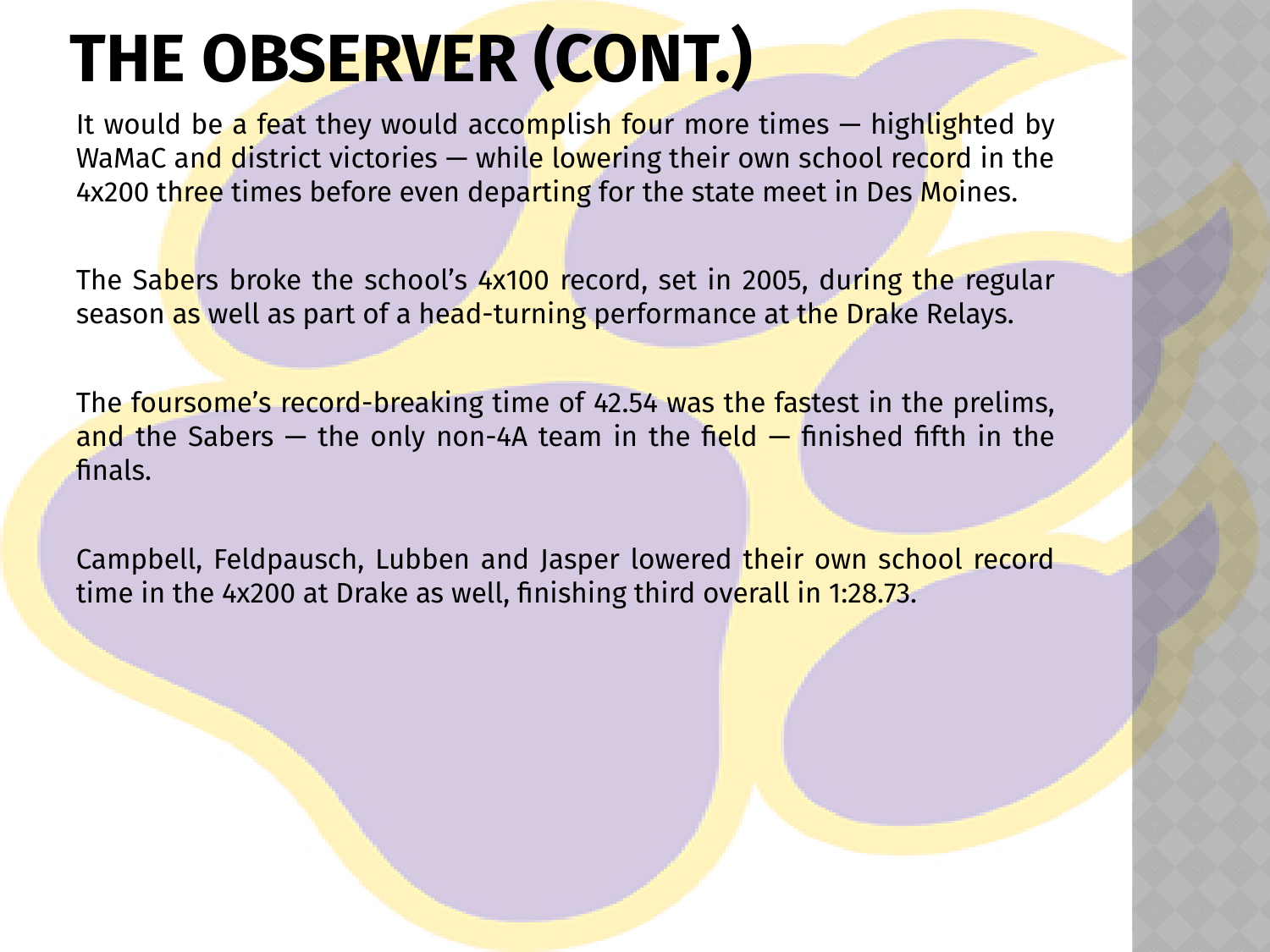

# The Observer (cont.)
It would be a feat they would accomplish four more times — highlighted by WaMaC and district victories — while lowering their own school record in the 4x200 three times before even departing for the state meet in Des Moines.

The Sabers broke the school’s 4x100 record, set in 2005, during the regular season as well as part of a head-turning performance at the Drake Relays.

The foursome’s record-breaking time of 42.54 was the fastest in the prelims, and the Sabers — the only non-4A team in the field — finished fifth in the finals.

Campbell, Feldpausch, Lubben and Jasper lowered their own school record time in the 4x200 at Drake as well, finishing third overall in 1:28.73.